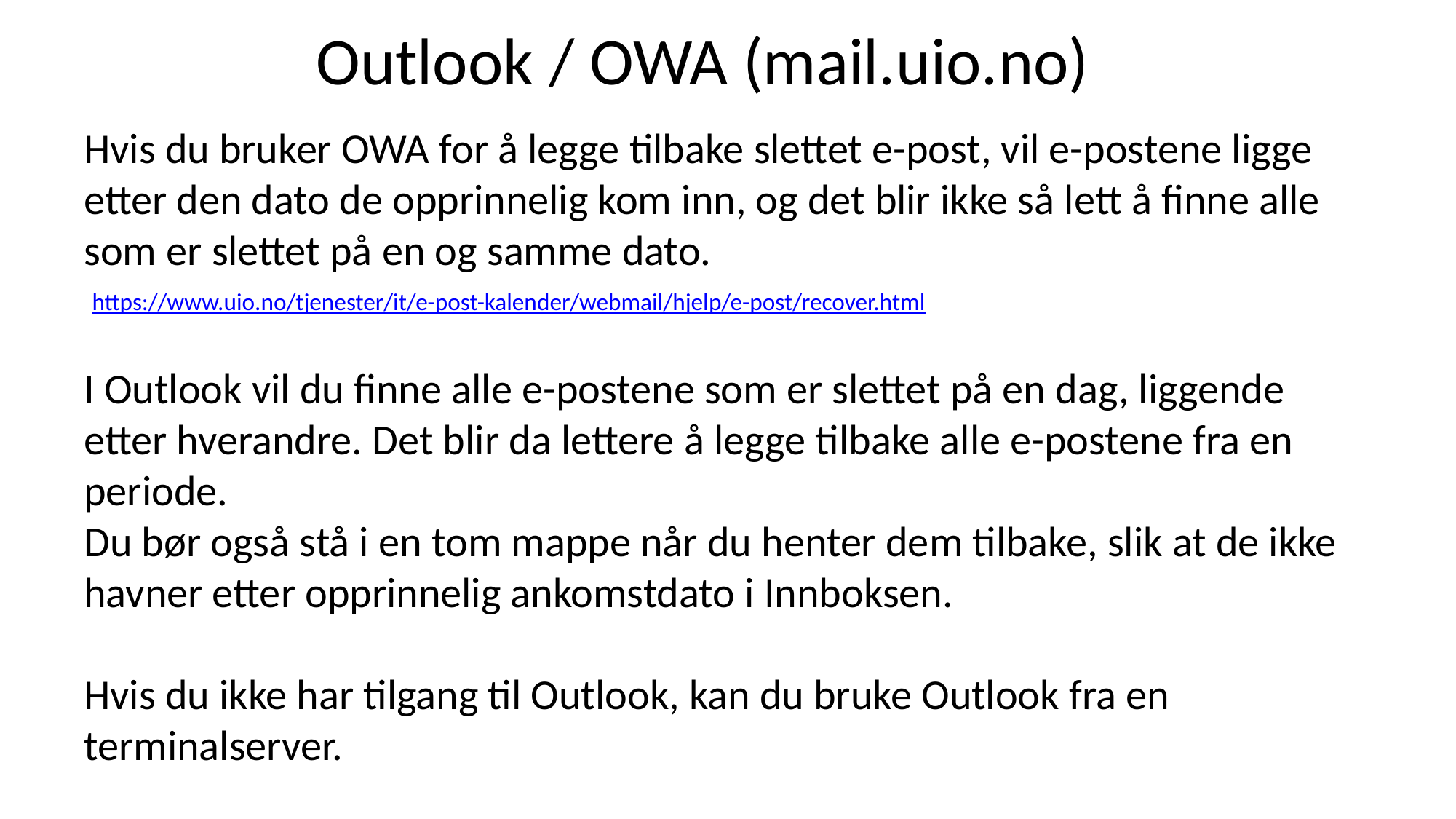

# Outlook / OWA (mail.uio.no)
Hvis du bruker OWA for å legge tilbake slettet e-post, vil e-postene ligge etter den dato de opprinnelig kom inn, og det blir ikke så lett å finne alle som er slettet på en og samme dato.
 https://www.uio.no/tjenester/it/e-post-kalender/webmail/hjelp/e-post/recover.html

I Outlook vil du finne alle e-postene som er slettet på en dag, liggende etter hverandre. Det blir da lettere å legge tilbake alle e-postene fra en periode.
Du bør også stå i en tom mappe når du henter dem tilbake, slik at de ikke havner etter opprinnelig ankomstdato i Innboksen.

Hvis du ikke har tilgang til Outlook, kan du bruke Outlook fra en terminalserver.